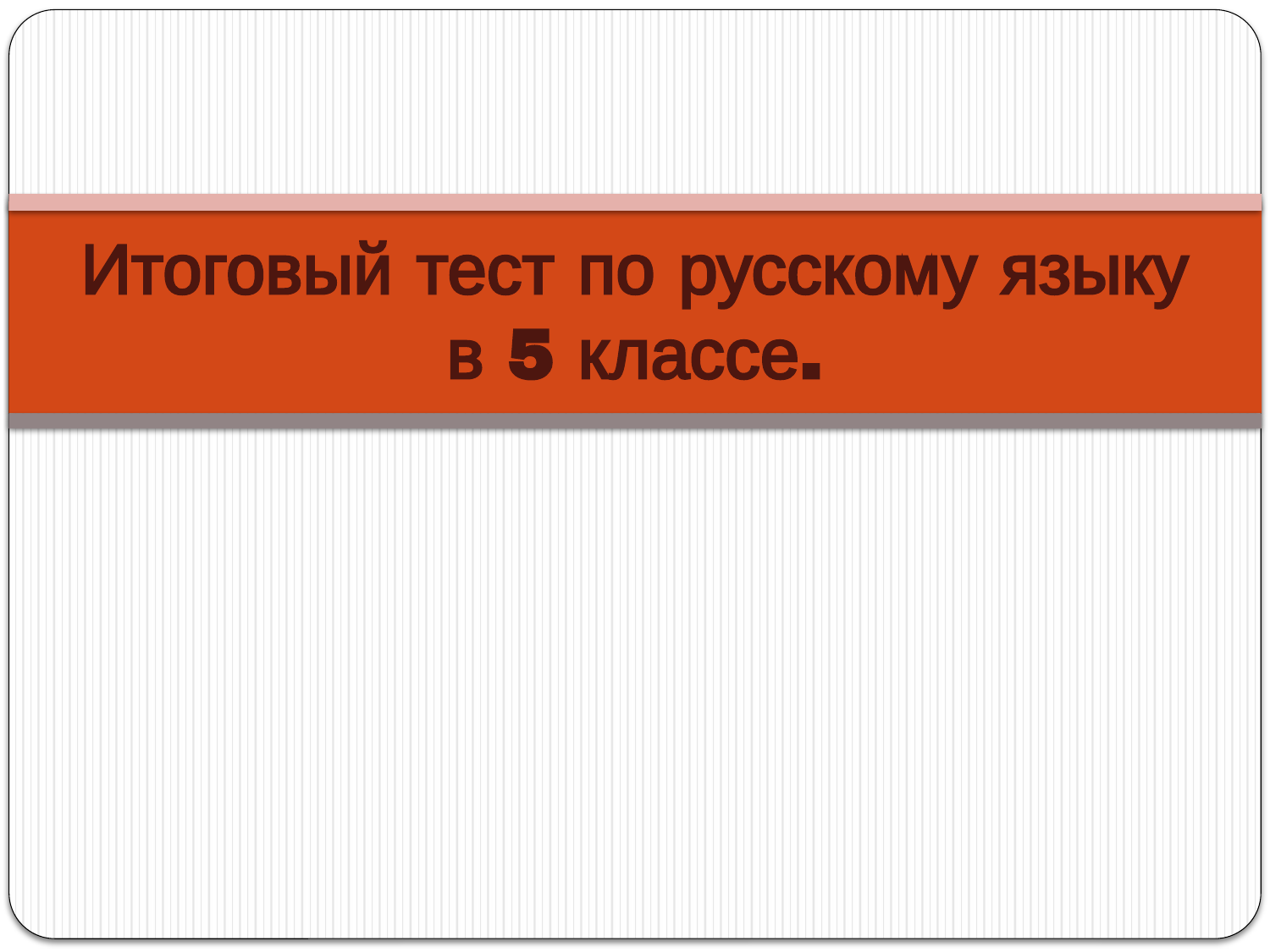

# Итоговый тест по русскому языку в 5 классе.